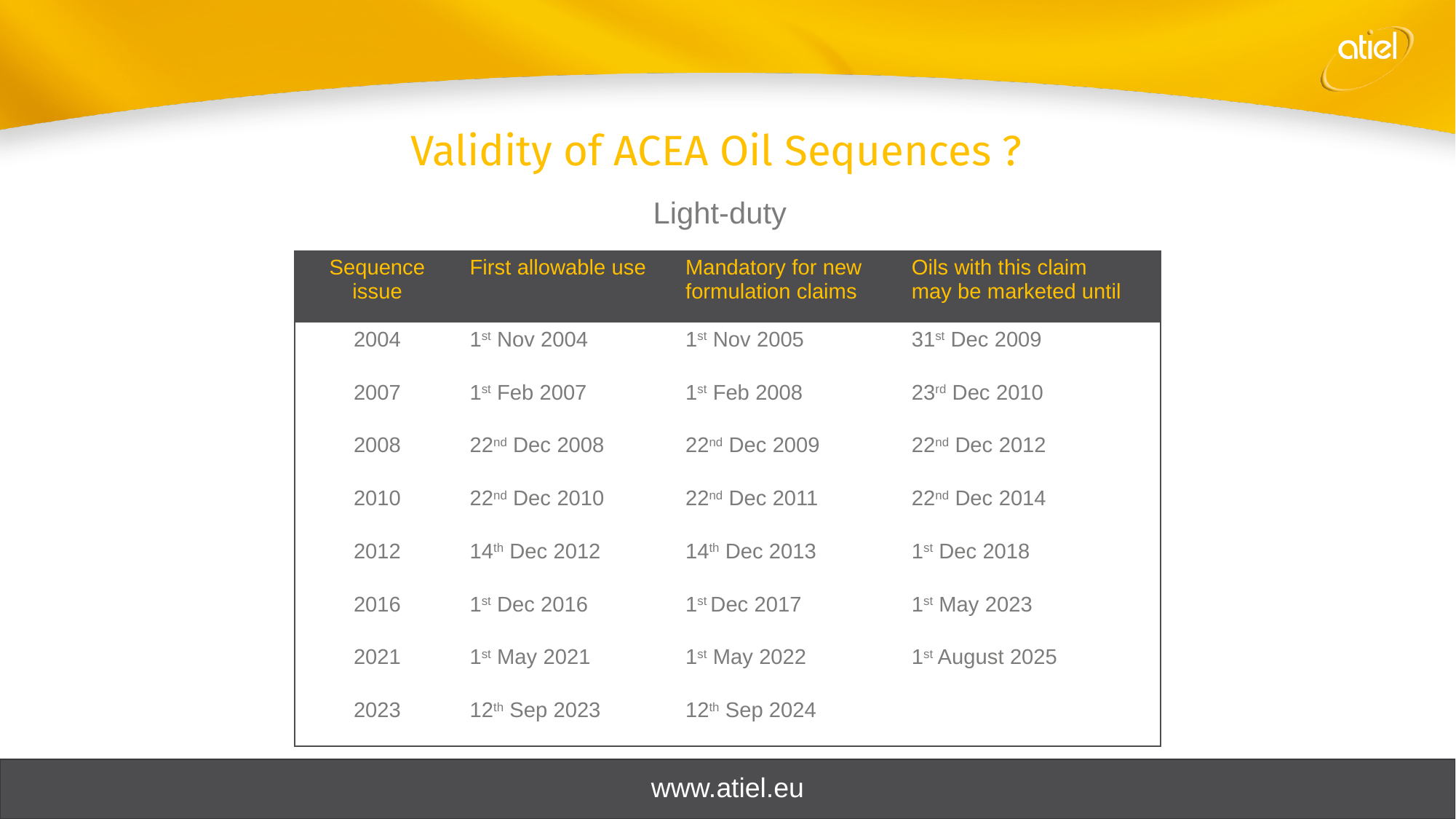

Validity of ACEA Oil Sequences ?
Light-duty
| Sequence issue | First allowable use | Mandatory for new formulation claims | Oils with this claim may be marketed until |
| --- | --- | --- | --- |
| 2004 | 1st Nov 2004 | 1st Nov 2005 | 31st Dec 2009 |
| 2007 | 1st Feb 2007 | 1st Feb 2008 | 23rd Dec 2010 |
| 2008 | 22nd Dec 2008 | 22nd Dec 2009 | 22nd Dec 2012 |
| 2010 | 22nd Dec 2010 | 22nd Dec 2011 | 22nd Dec 2014 |
| 2012 | 14th Dec 2012 | 14th Dec 2013 | 1st Dec 2018 |
| 2016 | 1st Dec 2016 | 1st Dec 2017 | 1st May 2023 |
| 2021 | 1st May 2021 | 1st May 2022 | 1st August 2025 |
| 2023 | 12th Sep 2023 | 12th Sep 2024 |  |
www.atiel.eu